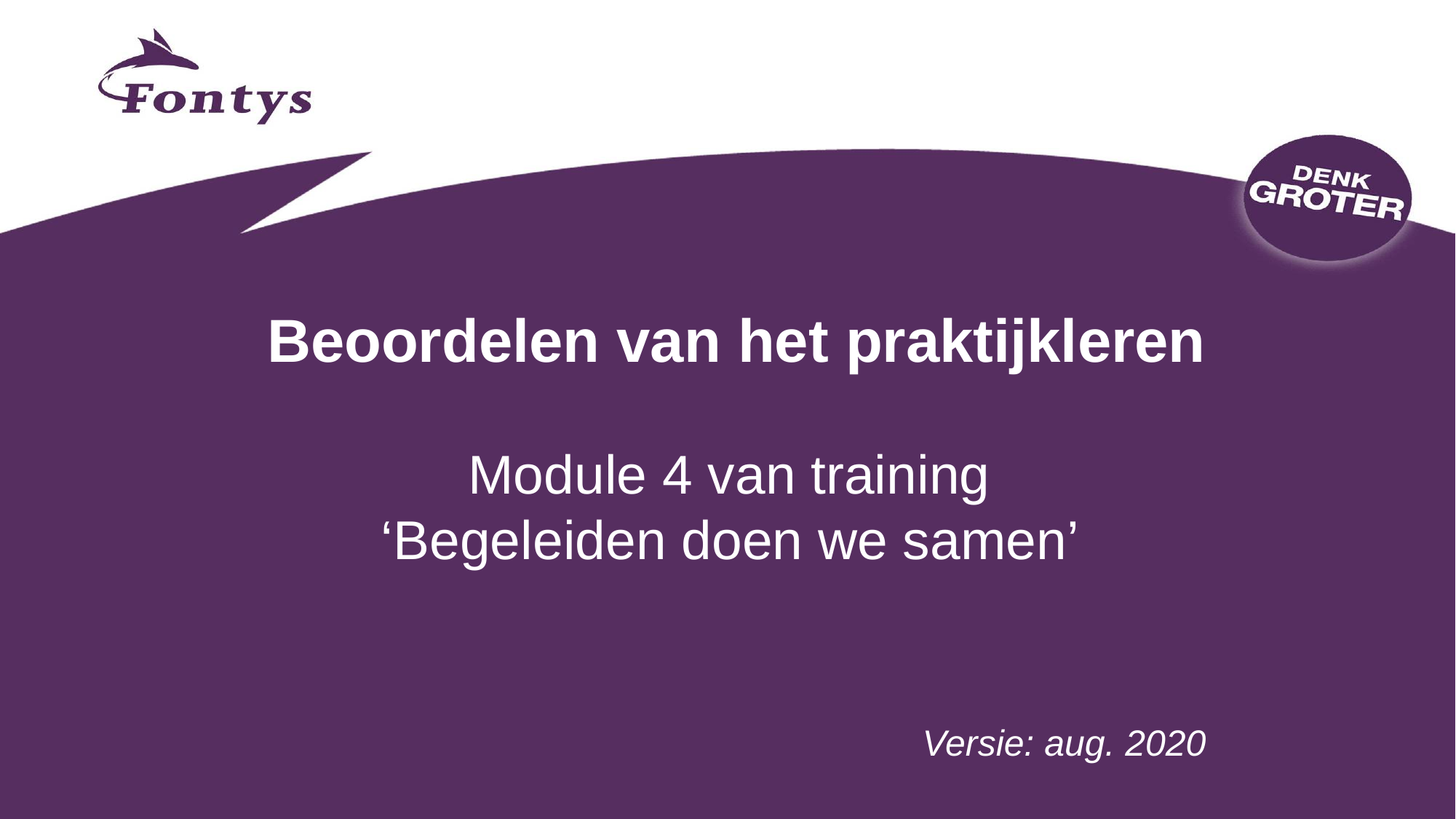

C:\Users\879489\Desop\1301_FHK_00_MAIN_PROMO_V04.mp4
# Beoordelen van het praktijkleren Module 4 van training ‘Begeleiden doen we samen’ Versie: aug. 2020